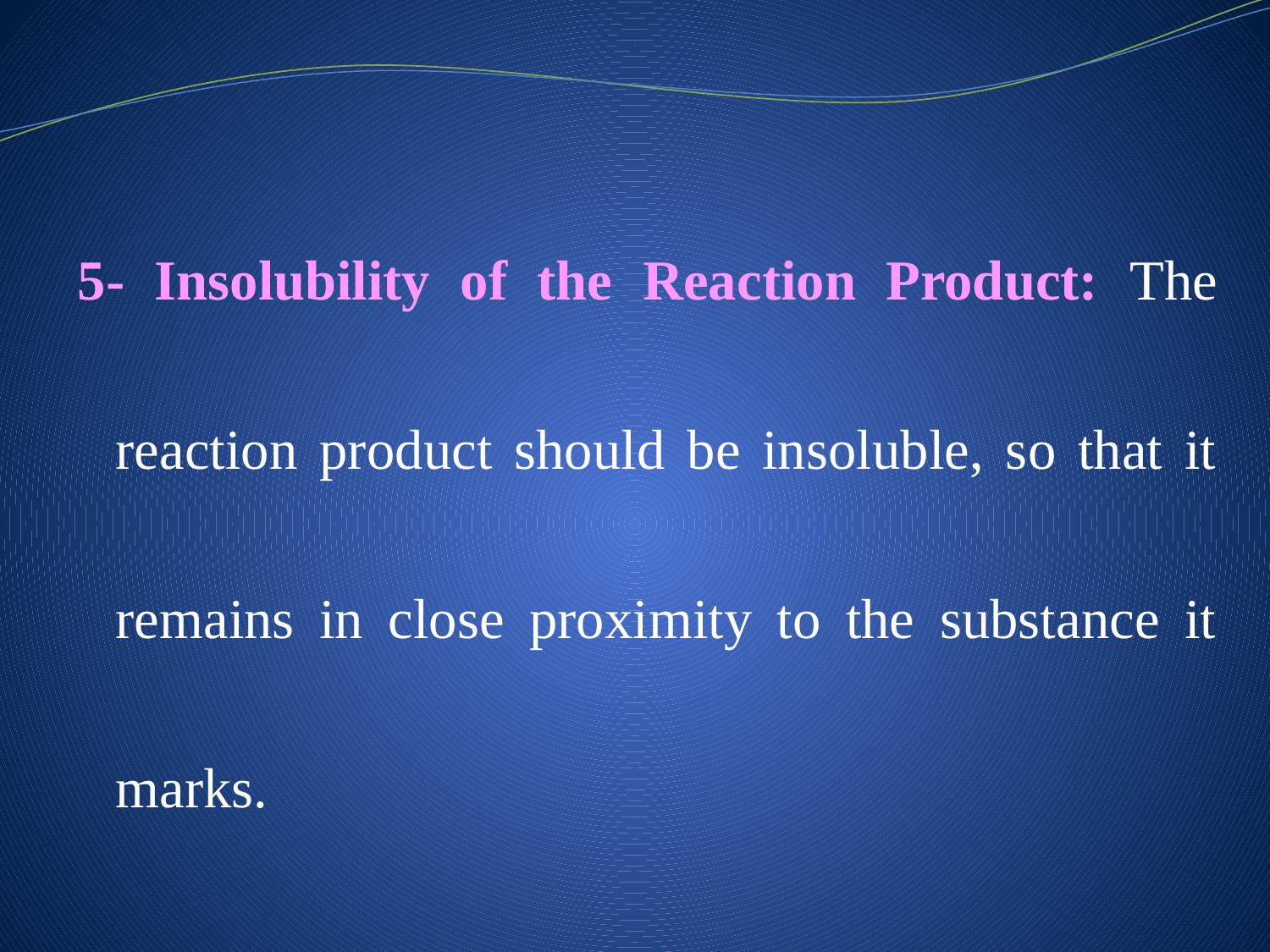

5- Insolubility of the Reaction Product: The reaction product should be insoluble, so that it remains in close proximity to the substance it marks.